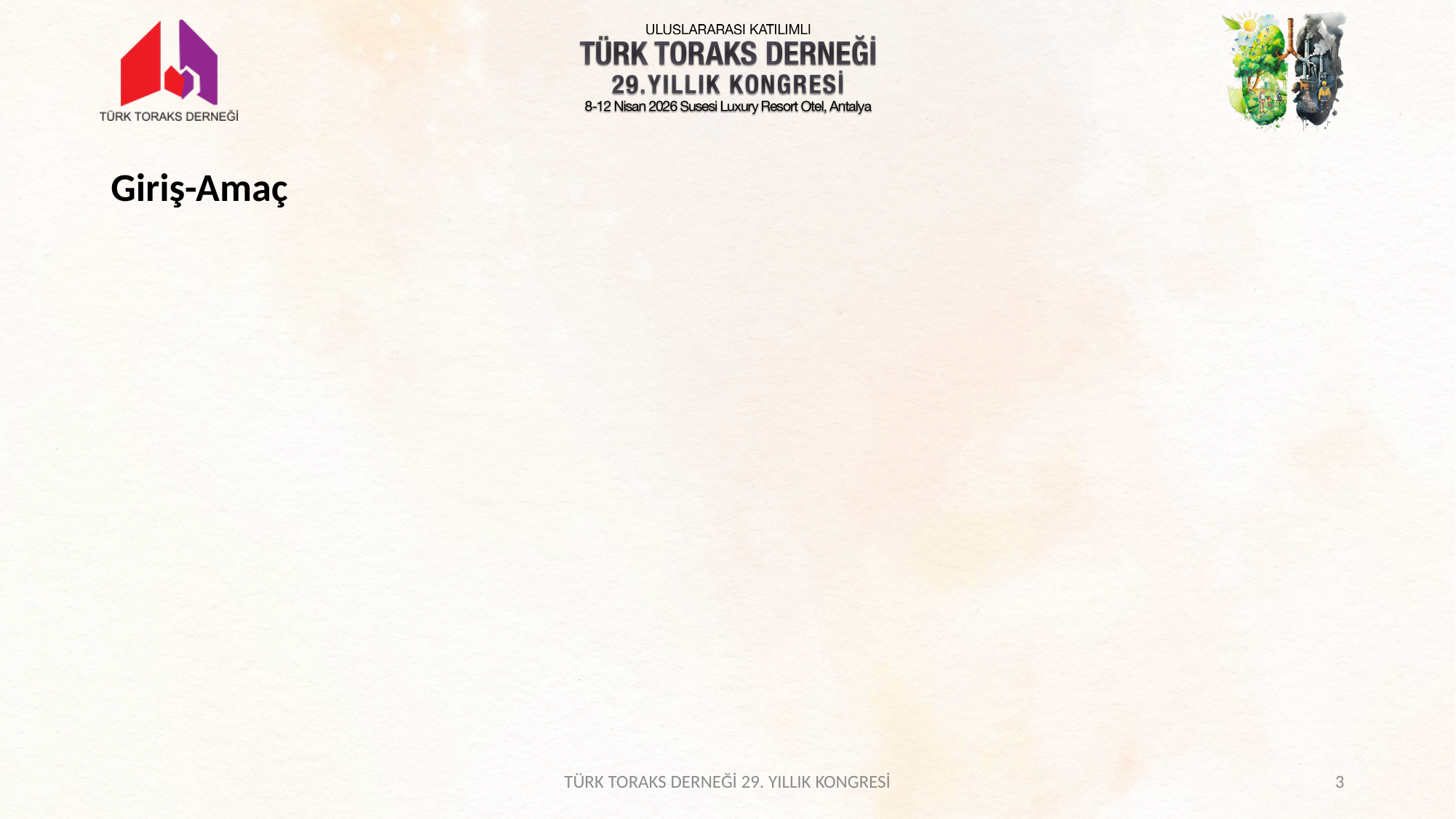

Giriş-Amaç

TÜRK TORAKS DERNEĞİ 29. YILLIK KONGRESİ
3